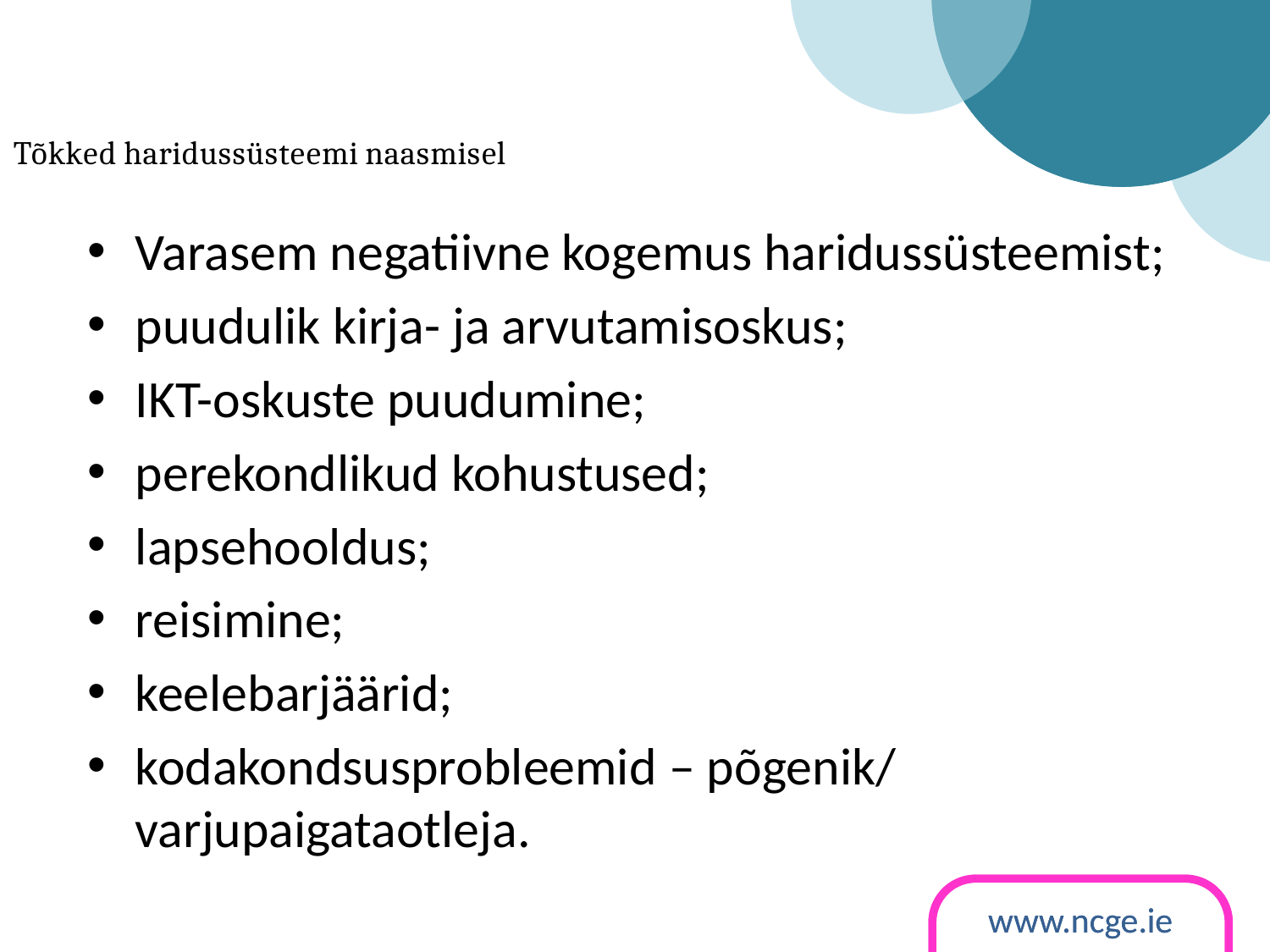

# Tõkked haridussüsteemi naasmisel

Varasem negatiivne kogemus haridussüsteemist;
puudulik kirja- ja arvutamisoskus;
IKT-oskuste puudumine;
perekondlikud kohustused;
lapsehooldus;
reisimine;
keelebarjäärid;
kodakondsusprobleemid – põgenik/ varjupaigataotleja.